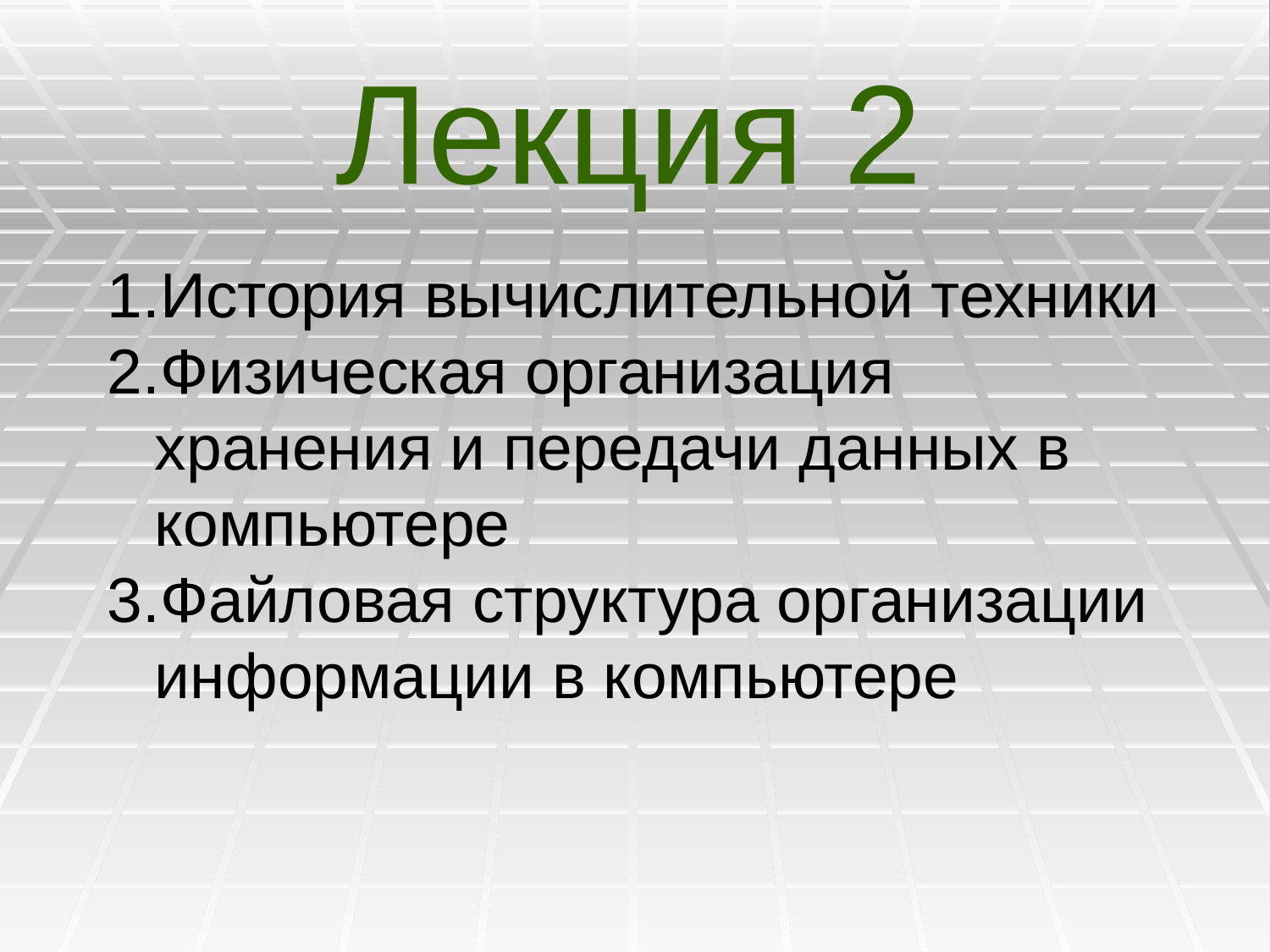

Лекция 2
История вычислительной техники
Физическая организация хранения и передачи данных в компьютере
Файловая структура организации информации в компьютере